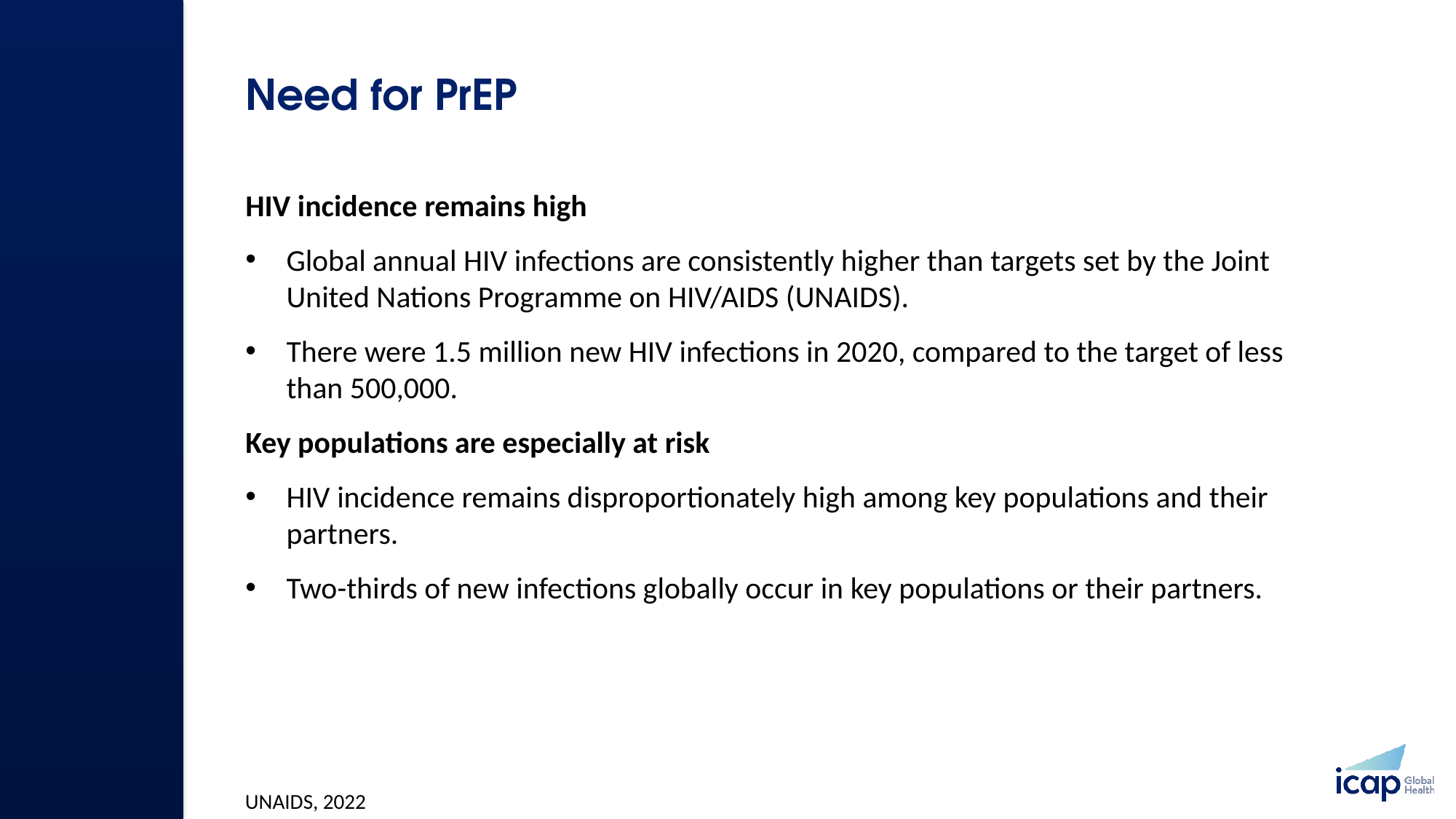

# Need for PrEP​
HIV incidence remains high ​
Global annual HIV infections are consistently higher than targets set by the Joint United Nations Programme on HIV/AIDS (UNAIDS). ​
There were 1.5 million new HIV infections in 2020, compared to the target of less than 500,000.​
Key populations are especially at risk
HIV incidence remains disproportionately high among key populations and their partners.​
Two-thirds of new infections globally occur in key populations or their partners.​​
UNAIDS, 2022